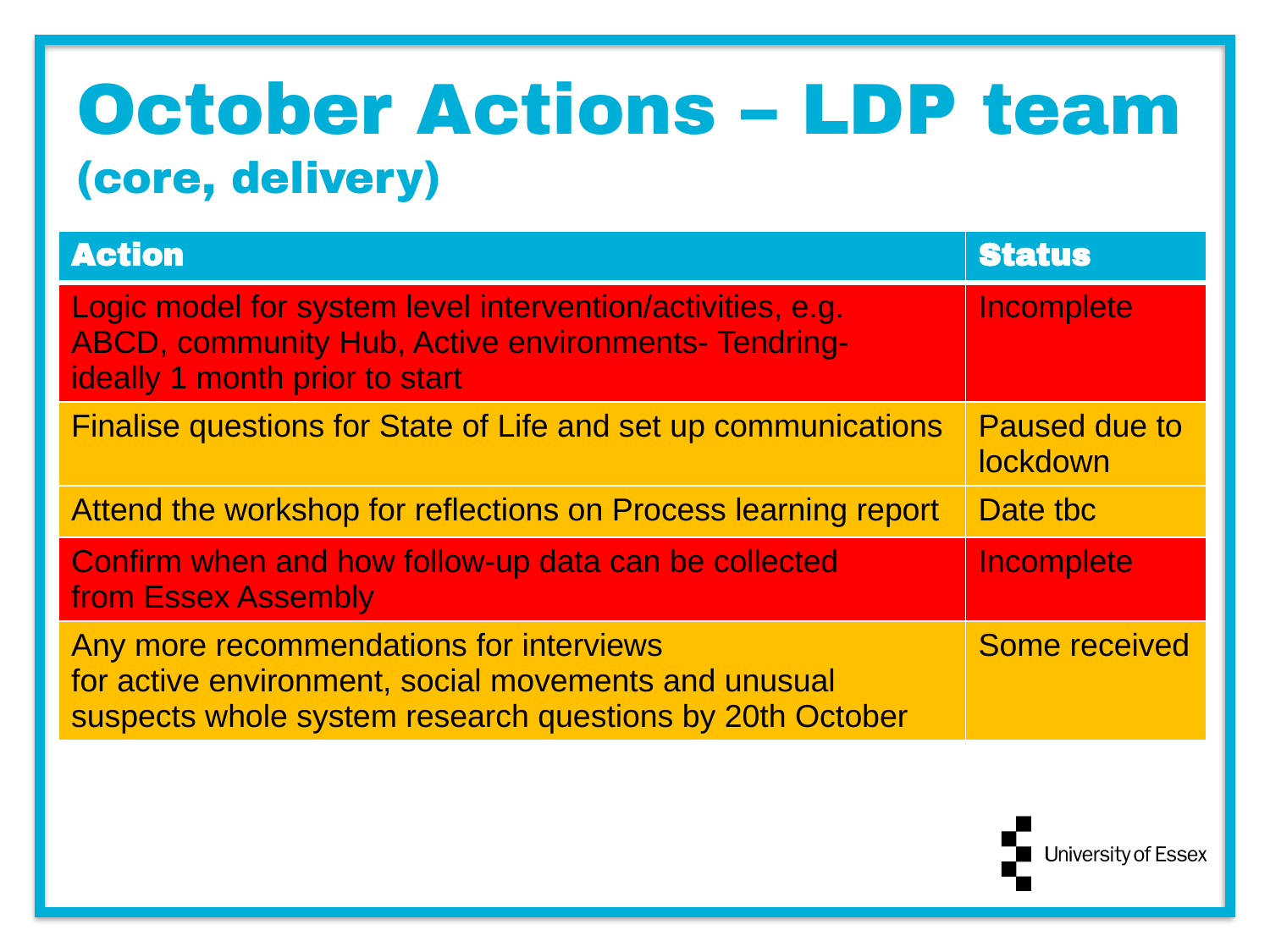

# October Actions – LDP team (core, delivery)
| Action | Status |
| --- | --- |
| Logic model for system level intervention/activities, e.g. ABCD, community Hub, Active environments- Tendring- ideally 1 month prior to start | Incomplete |
| Finalise questions for State of Life and set up communications | Paused due to lockdown |
| Attend the workshop for reflections on Process learning report | Date tbc |
| Confirm when and how follow-up data can be collected from Essex Assembly | Incomplete |
| Any more recommendations for interviews for active environment, social movements and unusual suspects whole system research questions by 20th October | Some received |